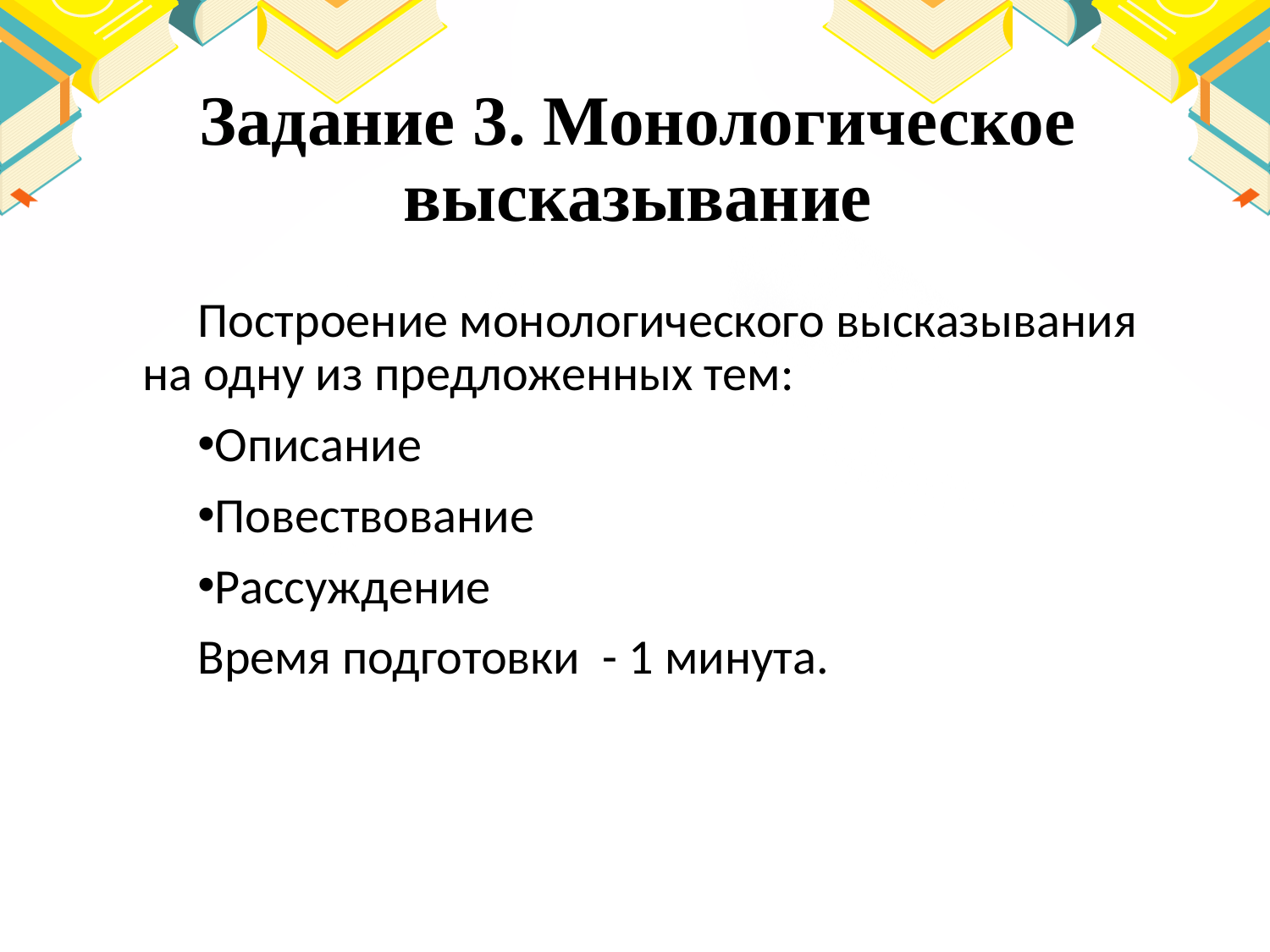

# Задание 3. Монологическое высказывание
Построение монологического высказывания на одну из предложенных тем:
Описание
Повествование
Рассуждение
Время подготовки  - 1 минута.